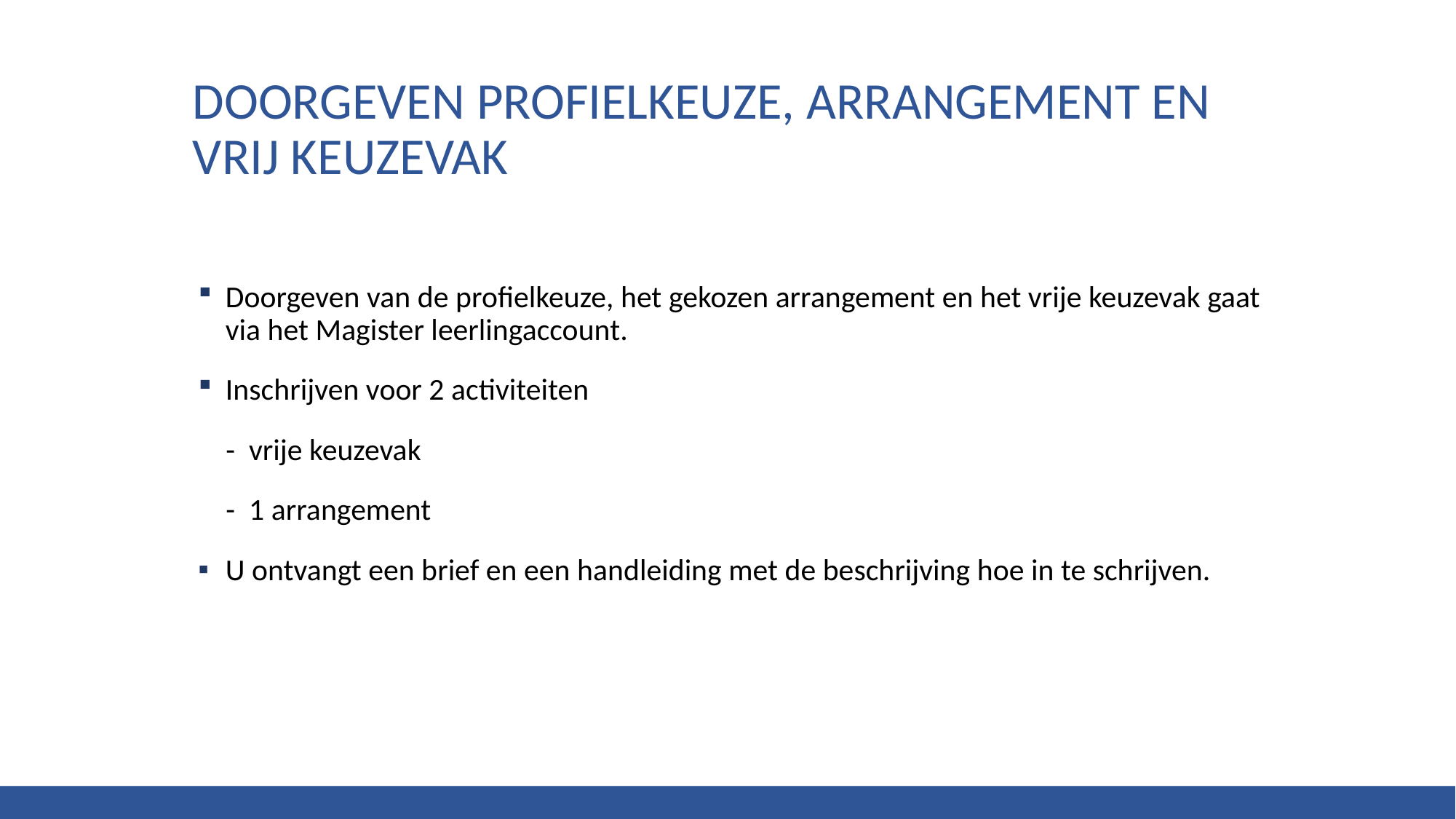

# Doorgeven profielkeuze, arrangement en vrij keuzevak

Doorgeven van de profielkeuze, het gekozen arrangement en het vrije keuzevak gaat via het Magister leerlingaccount.
Inschrijven voor 2 activiteiten
    -  vrije keuzevak
    -  1 arrangement
U ontvangt een brief en een handleiding met de beschrijving hoe in te schrijven.